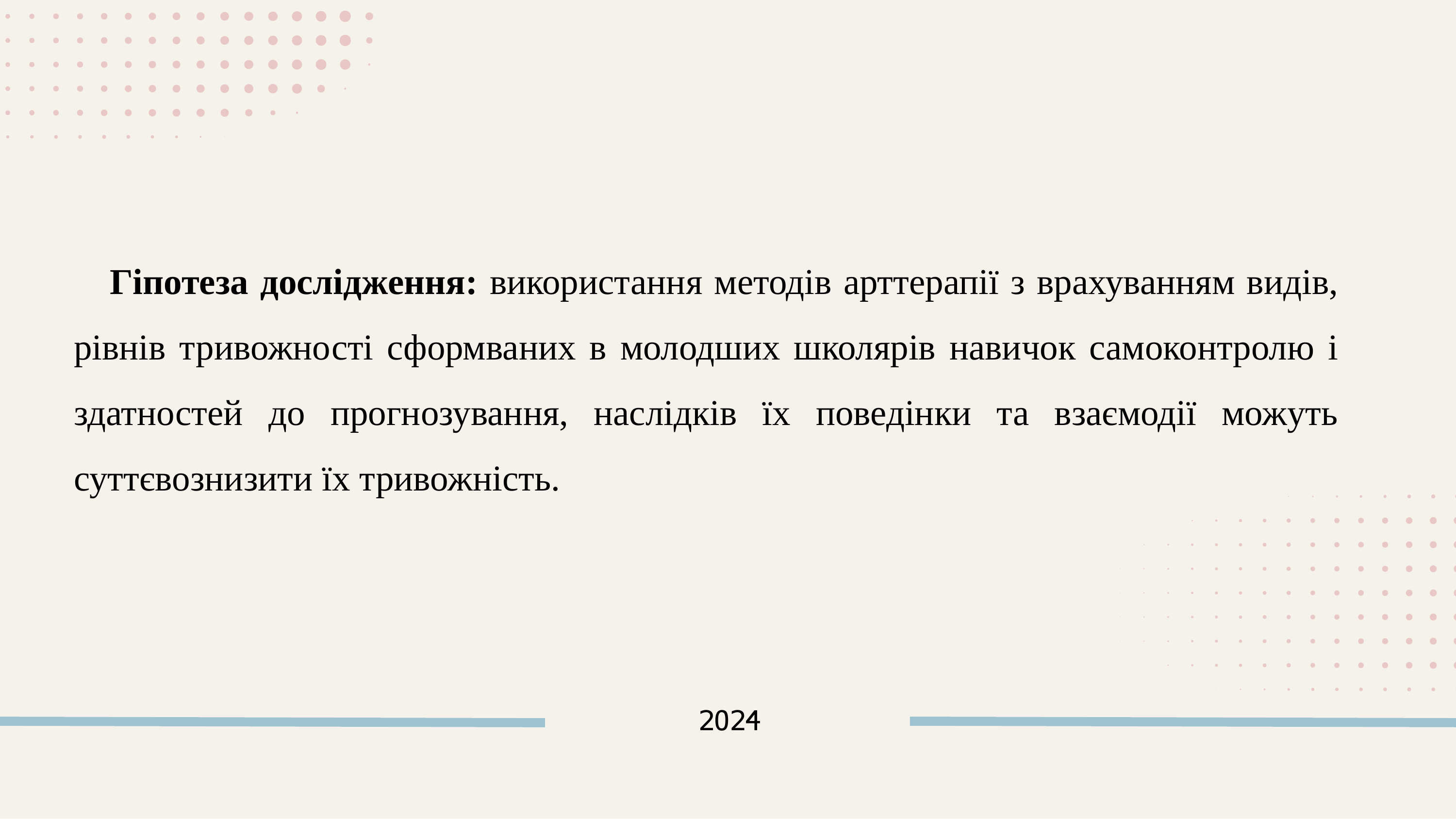

Гіпотеза дослідження: використання методів арттерапії з врахуванням видів, рівнів тривожності сформваних в молодших школярів навичок самоконтролю і здатностей до прогнозування, наслідків їх поведінки та взаємодії можуть суттєвознизити їх тривожність.

2024